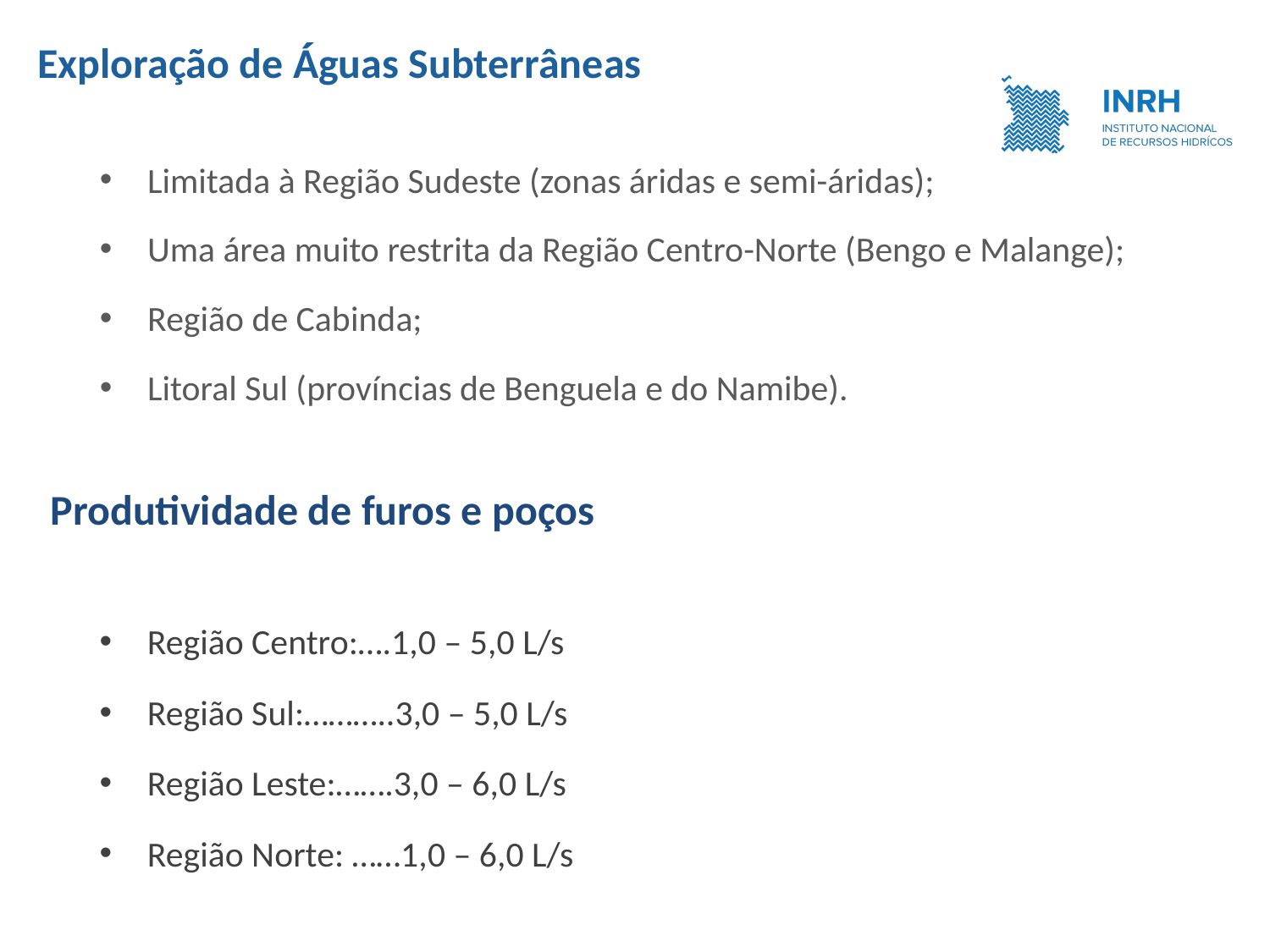

# Exploração de Águas Subterrâneas
Limitada à Região Sudeste (zonas áridas e semi-áridas);

Uma área muito restrita da Região Centro-Norte (Bengo e Malange);

Região de Cabinda;

Litoral Sul (províncias de Benguela e do Namibe).

Produtividade de furos e poços

Região Centro:….1,0 – 5,0 L/s
Região Sul:………..3,0 – 5,0 L/s
Região Leste:…….3,0 – 6,0 L/s
Região Norte: ……1,0 – 6,0 L/s